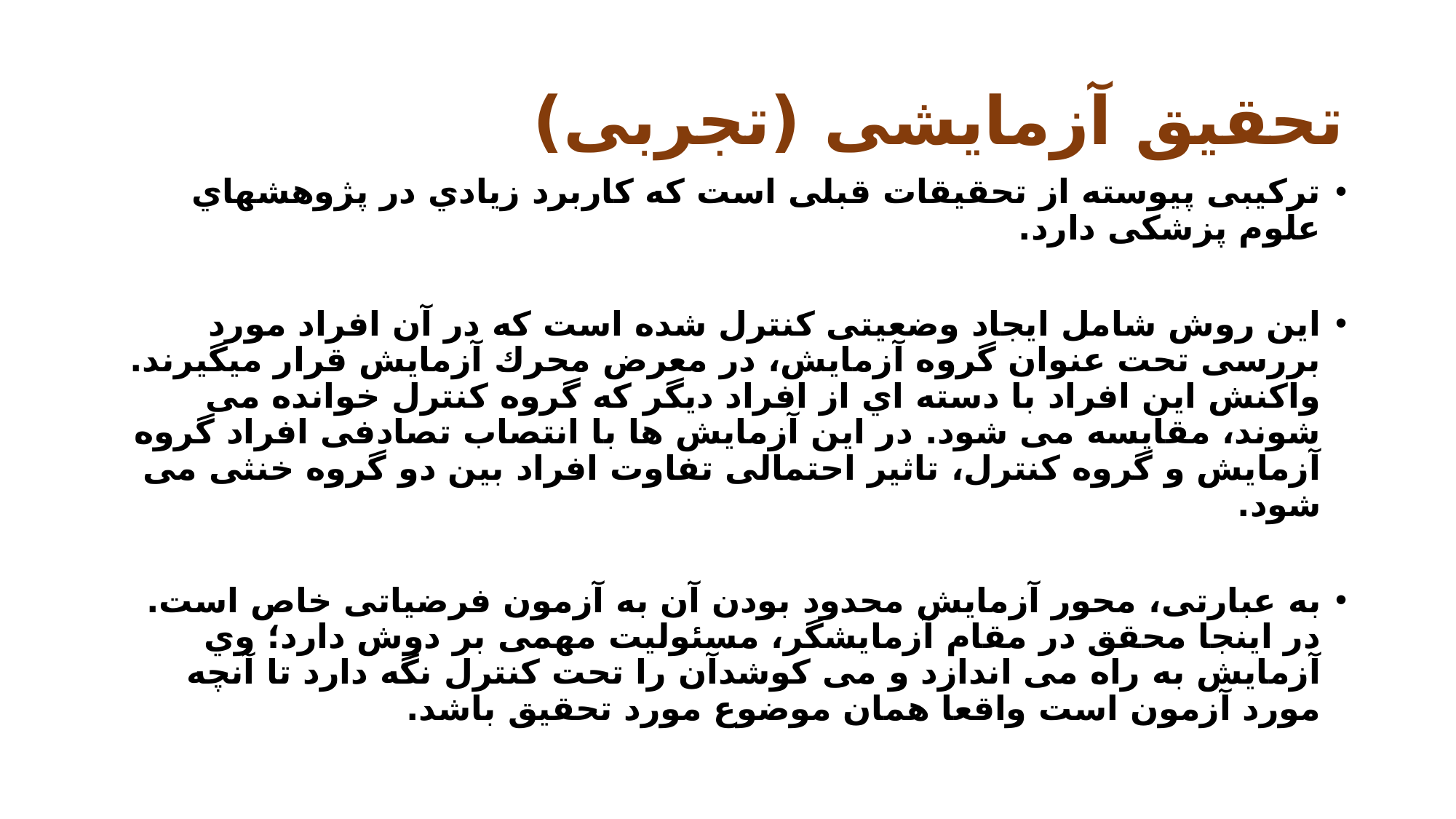

# تحقیق آزمایشی (تجربی)
ترکیبی پیوسته از تحقیقات قبلی است که کاربرد زیادي در پژوهشهاي علوم پزشکی دارد.

این روش شامل ایجاد وضعیتی کنترل شده است که در آن افراد مورد بررسی تحت عنوان گروه آزمایش، در معرض محرك آزمایش قرار میگیرند. واکنش این افراد با دسته اي از افراد دیگر که گروه کنترل خوانده می شوند، مقایسه می شود. در این آزمایش ها با انتصاب تصادفی افراد گروه آزمایش و گروه کنترل، تاثیر احتمالی تفاوت افراد بین دو گروه خنثی می شود.

به عبارتی، محور آزمایش محدود بودن آن به آزمون فرضیاتی خاص است. در اینجا محقق در مقام آزمایشگر، مسئولیت مهمی بر دوش دارد؛ وي آزمایش به راه می اندازد و می کوشدآن را تحت کنترل نگه دارد تا آنچه مورد آزمون است واقعا همان موضوع مورد تحقیق باشد.